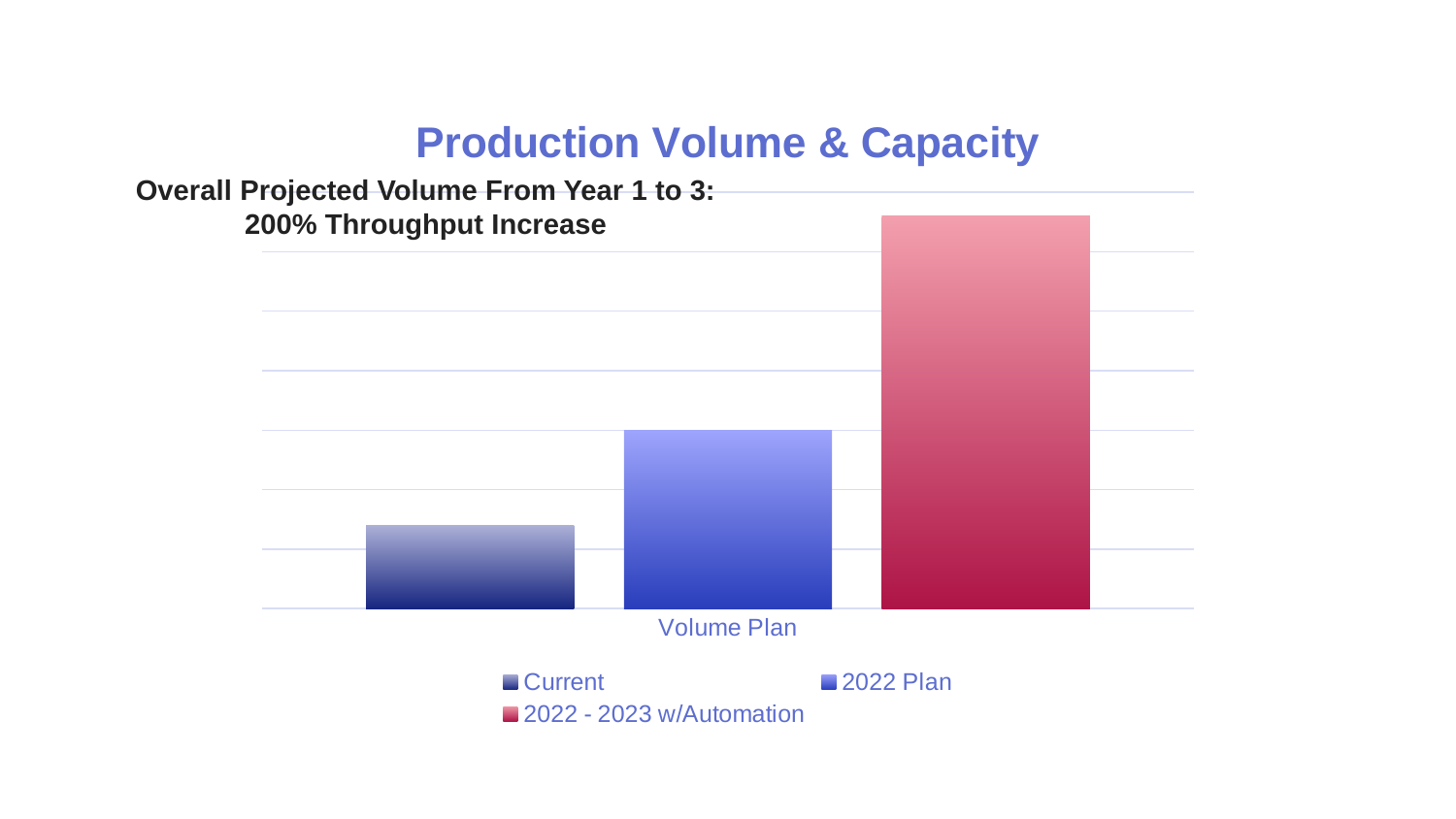

### Chart: Production Volume & Capacity

| Category | Current | 2022 Plan | 2022 - 2023 w/Automation |
|---|---|---|---|
| Volume Plan | 0.7 | 1.5 | 3.3 |
Overall Projected Volume From Year 1 to 3:
200% Throughput Increase